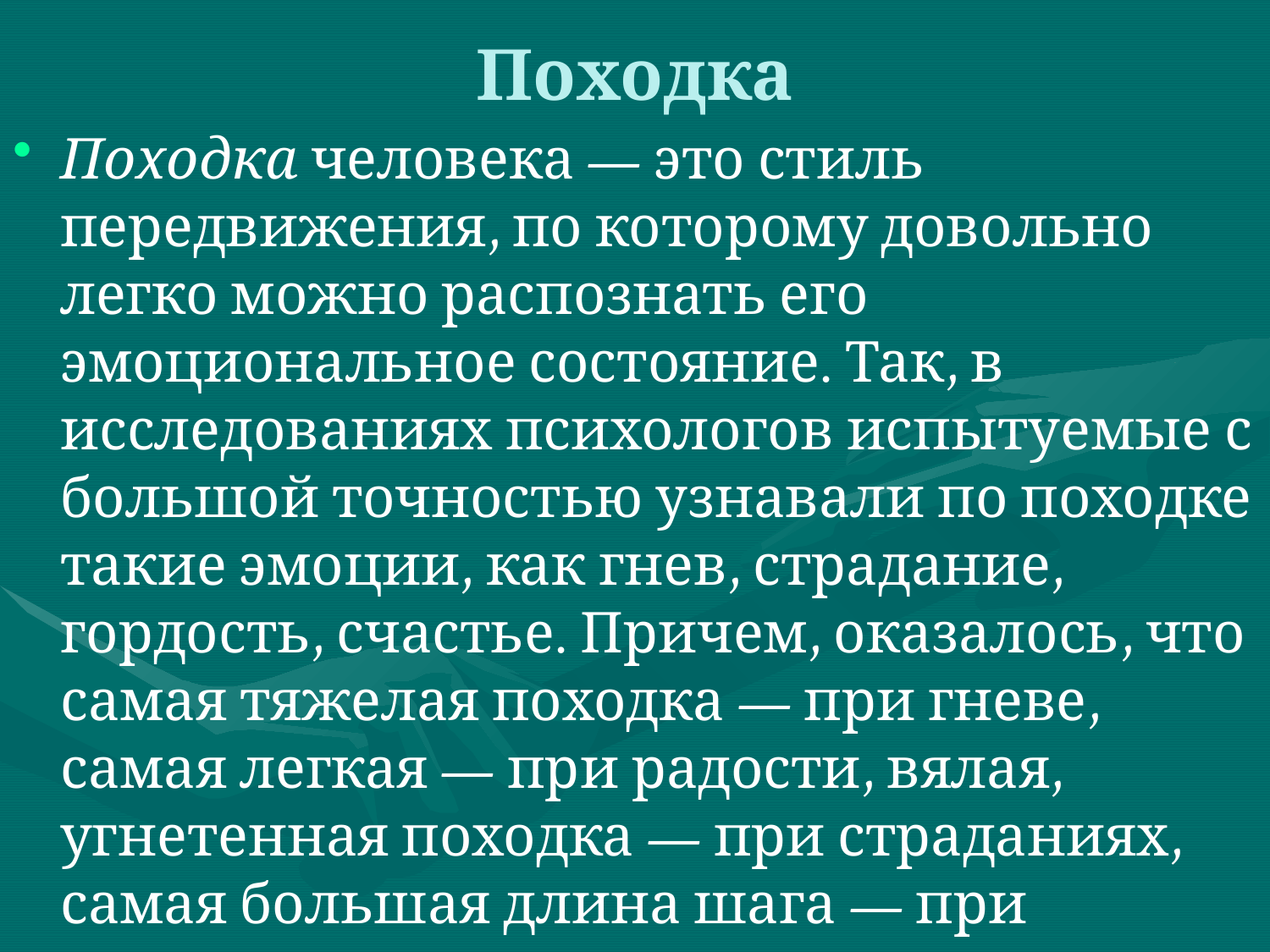

# Походка
Походка человека — это стиль передвижения, по которому довольно легко можно распознать его эмоциональное состояние. Так, в исследованиях психологов испытуемые с большой точностью узнавали по походке такие эмоции, как гнев, страдание, гордость, счастье. Причем, оказалось, что самая тяжелая походка — при гневе, самая легкая — при радости, вялая, угнетенная походка — при страданиях, самая большая длина шага — при гордости.